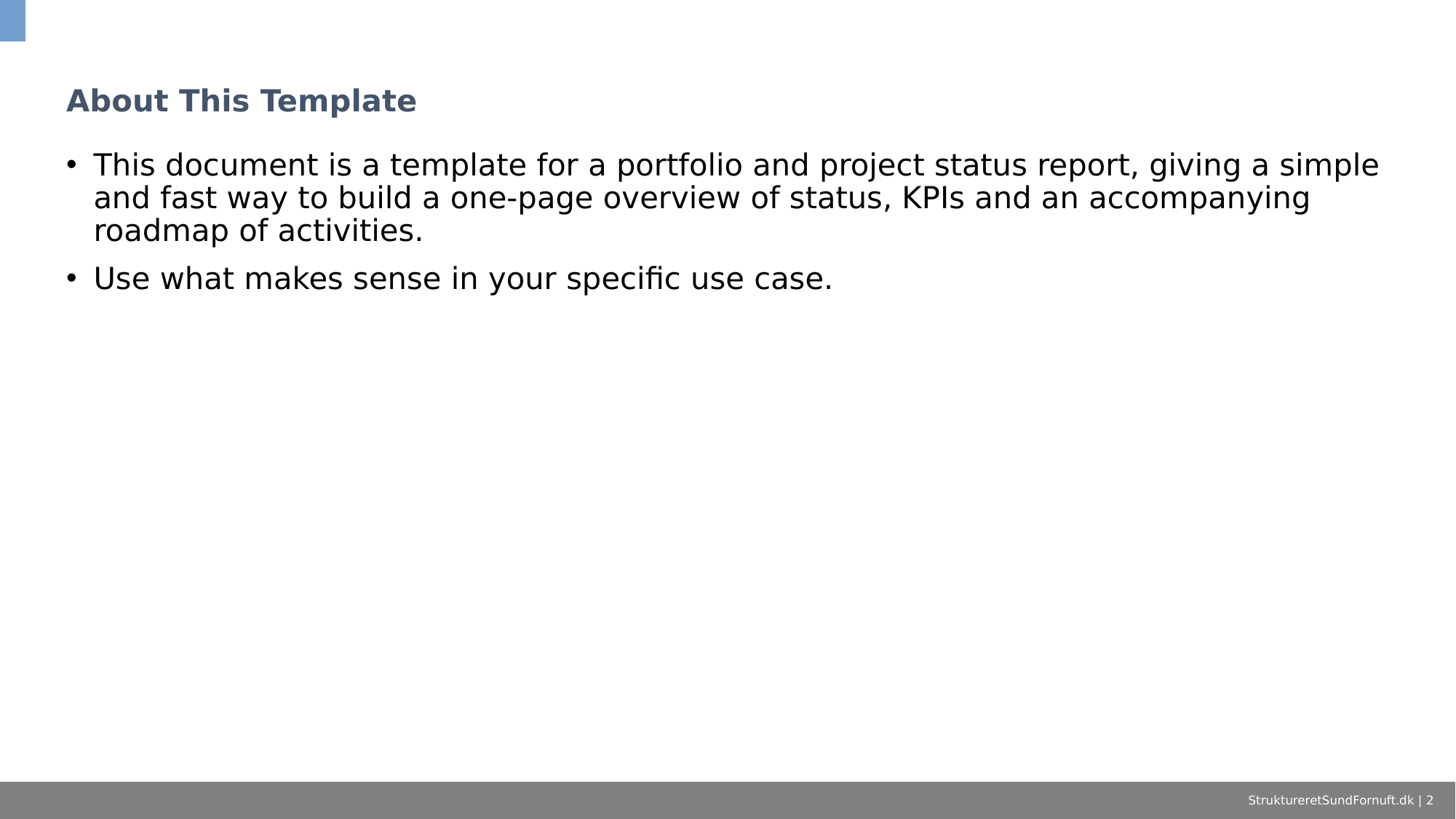

# About This Template
This document is a template for a portfolio and project status report, giving a simple and fast way to build a one-page overview of status, KPIs and an accompanying roadmap of activities.
Use what makes sense in your specific use case.
StruktureretSundFornuft.dk | 2